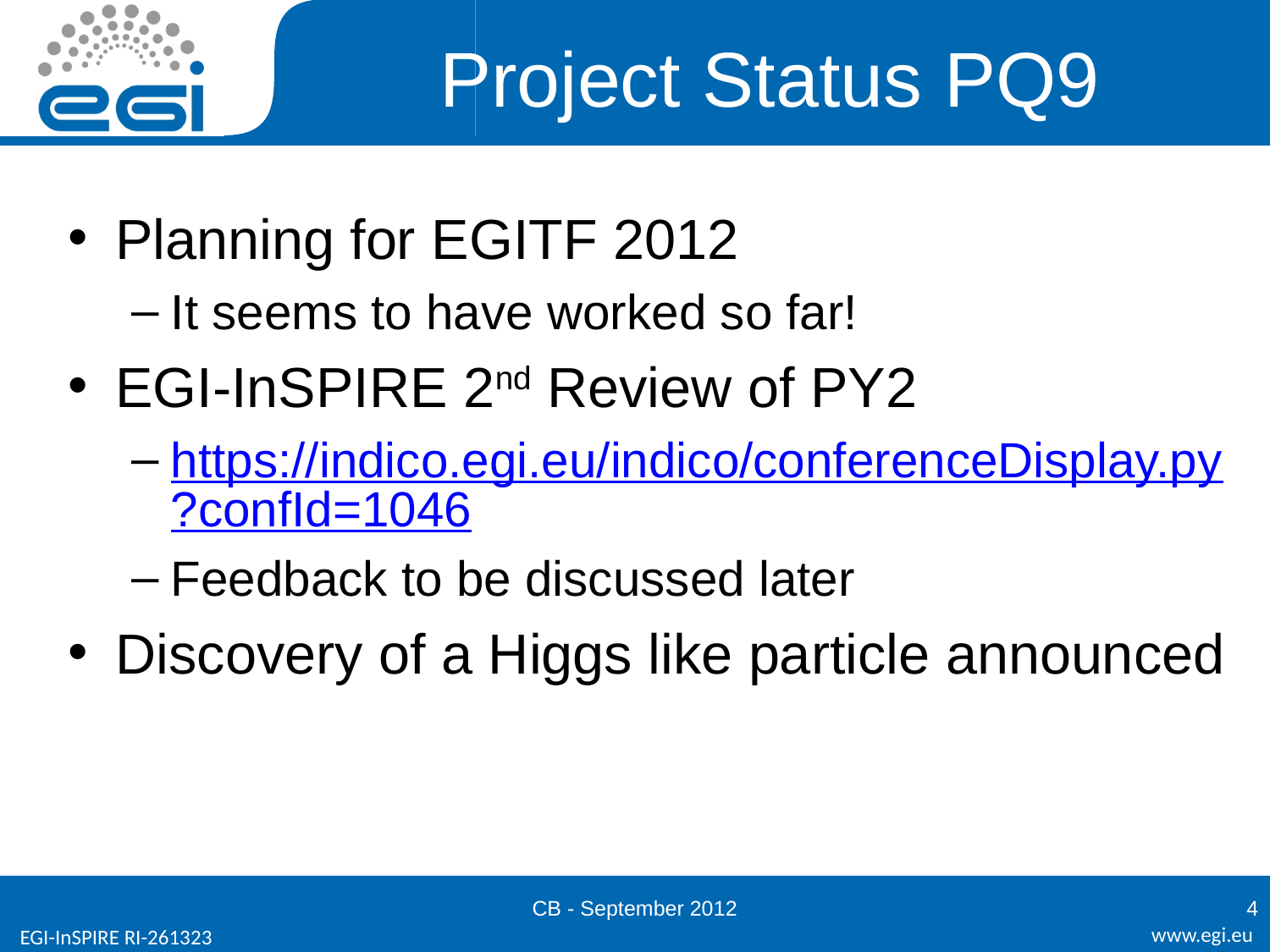

# Project Status PQ9
Planning for EGITF 2012
It seems to have worked so far!
EGI-InSPIRE 2nd Review of PY2
https://indico.egi.eu/indico/conferenceDisplay.py?confId=1046
Feedback to be discussed later
Discovery of a Higgs like particle announced
CB - September 2012
4